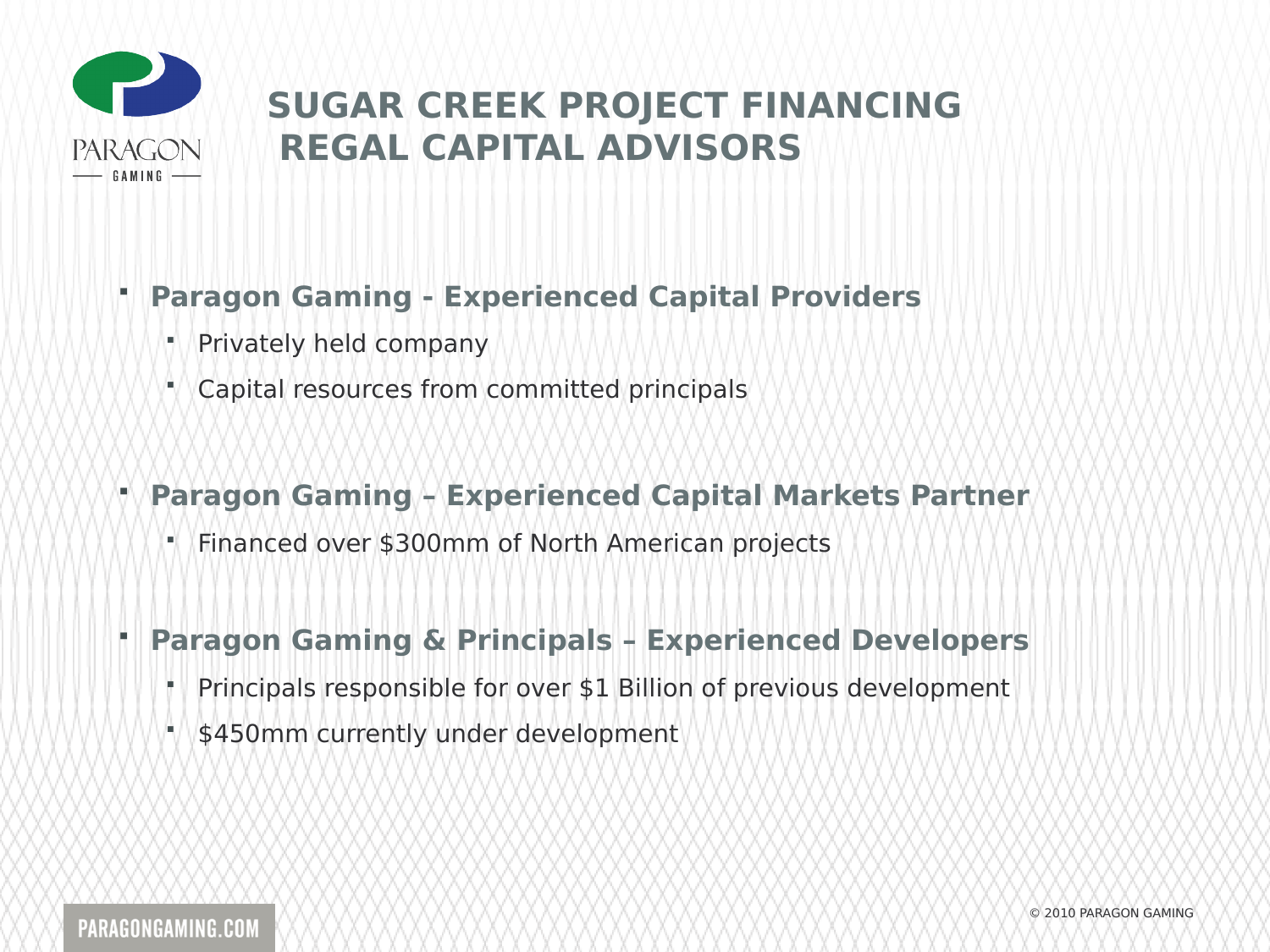

# SUGAR CREEK PROJECT FINANCING REGAL CAPITAL ADVISORS

Paragon Gaming - Experienced Capital Providers
Privately held company
Capital resources from committed principals

Paragon Gaming – Experienced Capital Markets Partner
Financed over $300mm of North American projects

Paragon Gaming & Principals – Experienced Developers
Principals responsible for over $1 Billion of previous development
$450mm currently under development